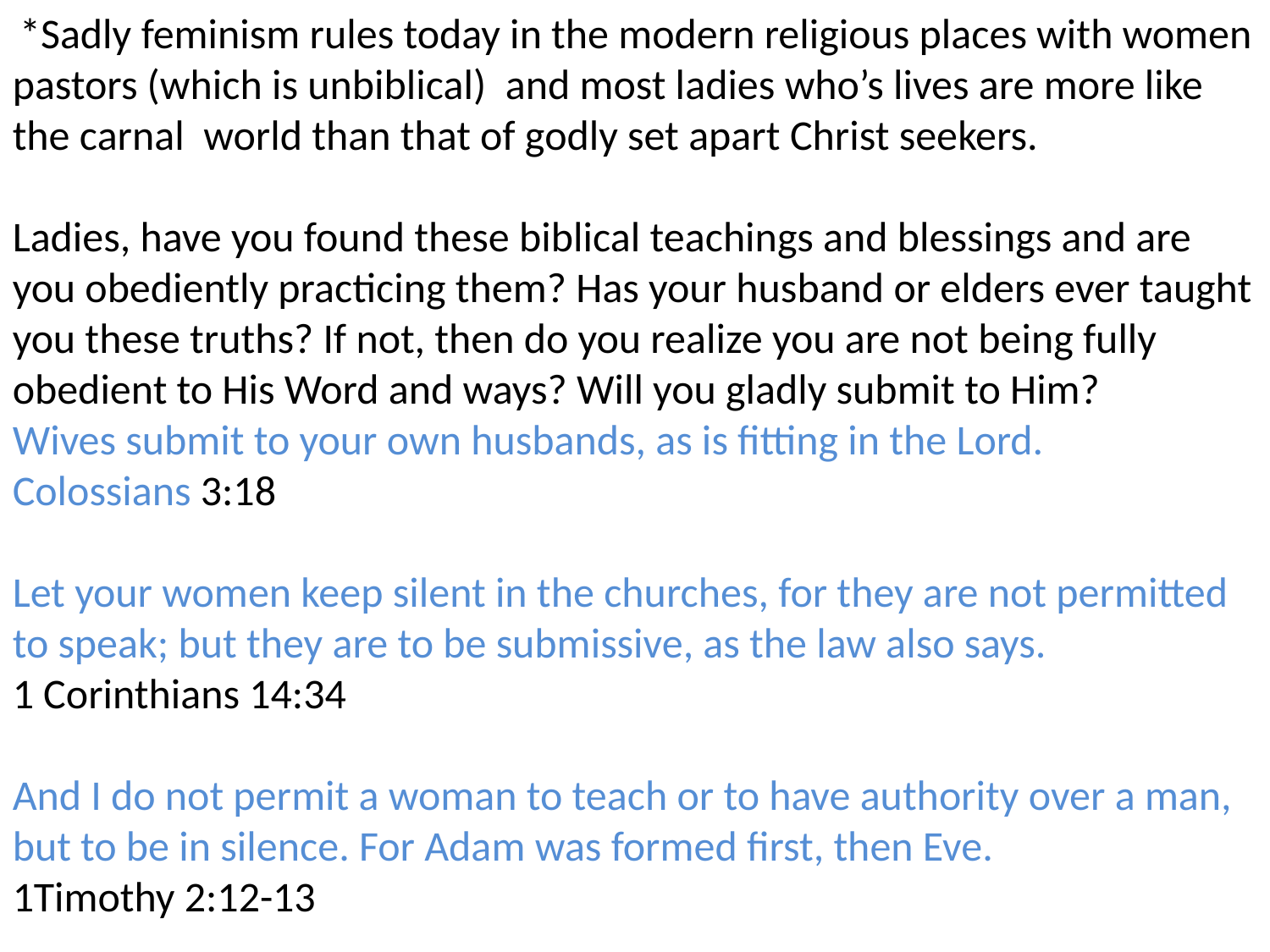

*Sadly feminism rules today in the modern religious places with women pastors (which is unbiblical)  and most ladies who’s lives are more like the carnal  world than that of godly set apart Christ seekers.

Ladies, have you found these biblical teachings and blessings and are you obediently practicing them? Has your husband or elders ever taught you these truths? If not, then do you realize you are not being fully obedient to His Word and ways? Will you gladly submit to Him?
Wives submit to your own husbands, as is fitting in the Lord.
Colossians 3:18

Let your women keep silent in the churches, for they are not permitted to speak; but they are to be submissive, as the law also says.
1 Corinthians 14:34

And I do not permit a woman to teach or to have authority over a man, but to be in silence. For Adam was formed first, then Eve.
1Timothy 2:12-13